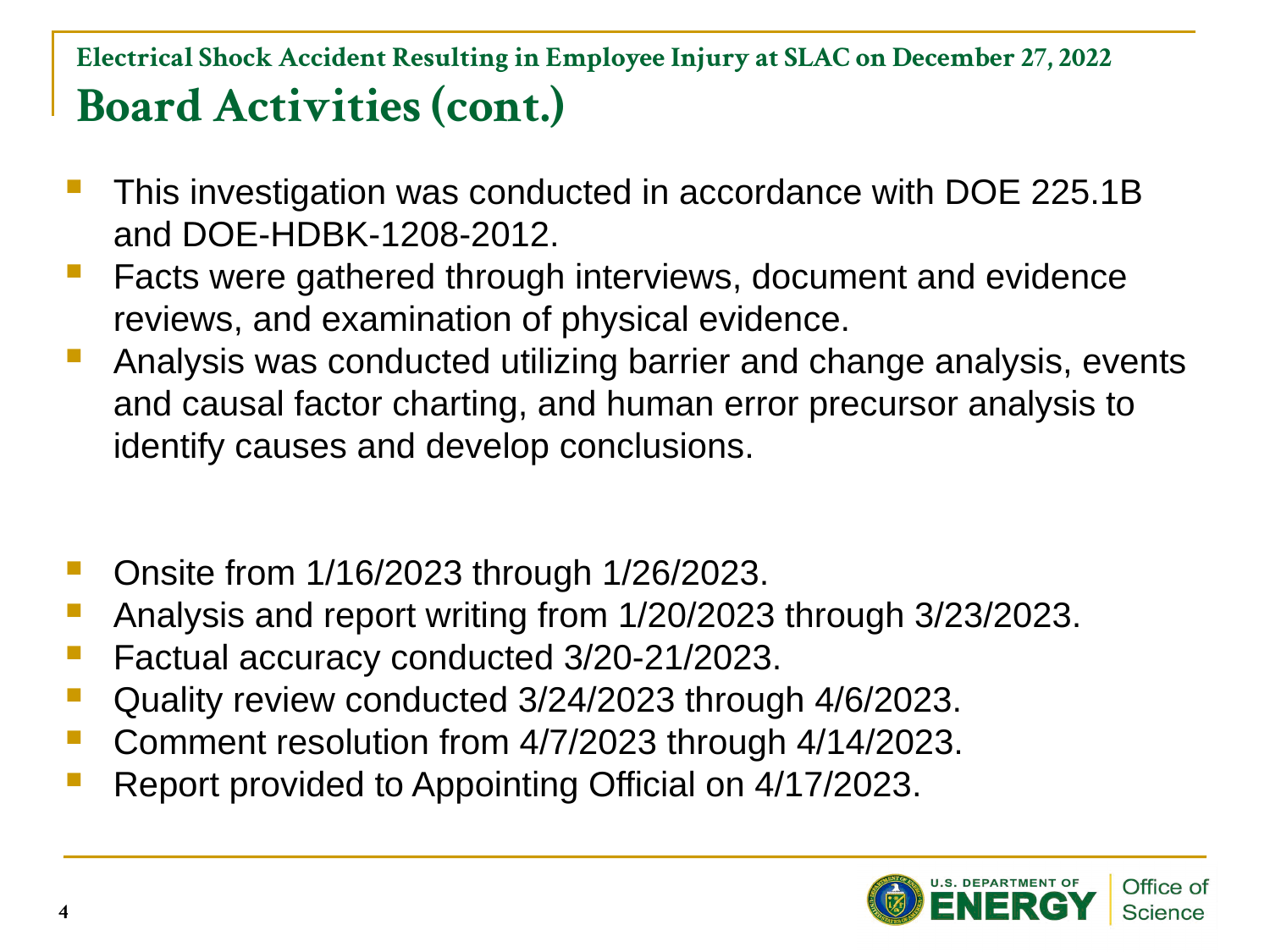

# Electrical Shock Accident Resulting in Employee Injury at SLAC on December 27, 2022 Board Activities (cont.)
This investigation was conducted in accordance with DOE 225.1B and DOE-HDBK-1208-2012.
Facts were gathered through interviews, document and evidence reviews, and examination of physical evidence.
Analysis was conducted utilizing barrier and change analysis, events and causal factor charting, and human error precursor analysis to identify causes and develop conclusions.

Onsite from 1/16/2023 through 1/26/2023.
Analysis and report writing from 1/20/2023 through 3/23/2023.
Factual accuracy conducted 3/20-21/2023.
Quality review conducted 3/24/2023 through 4/6/2023.
Comment resolution from 4/7/2023 through 4/14/2023.
Report provided to Appointing Official on 4/17/2023.
4